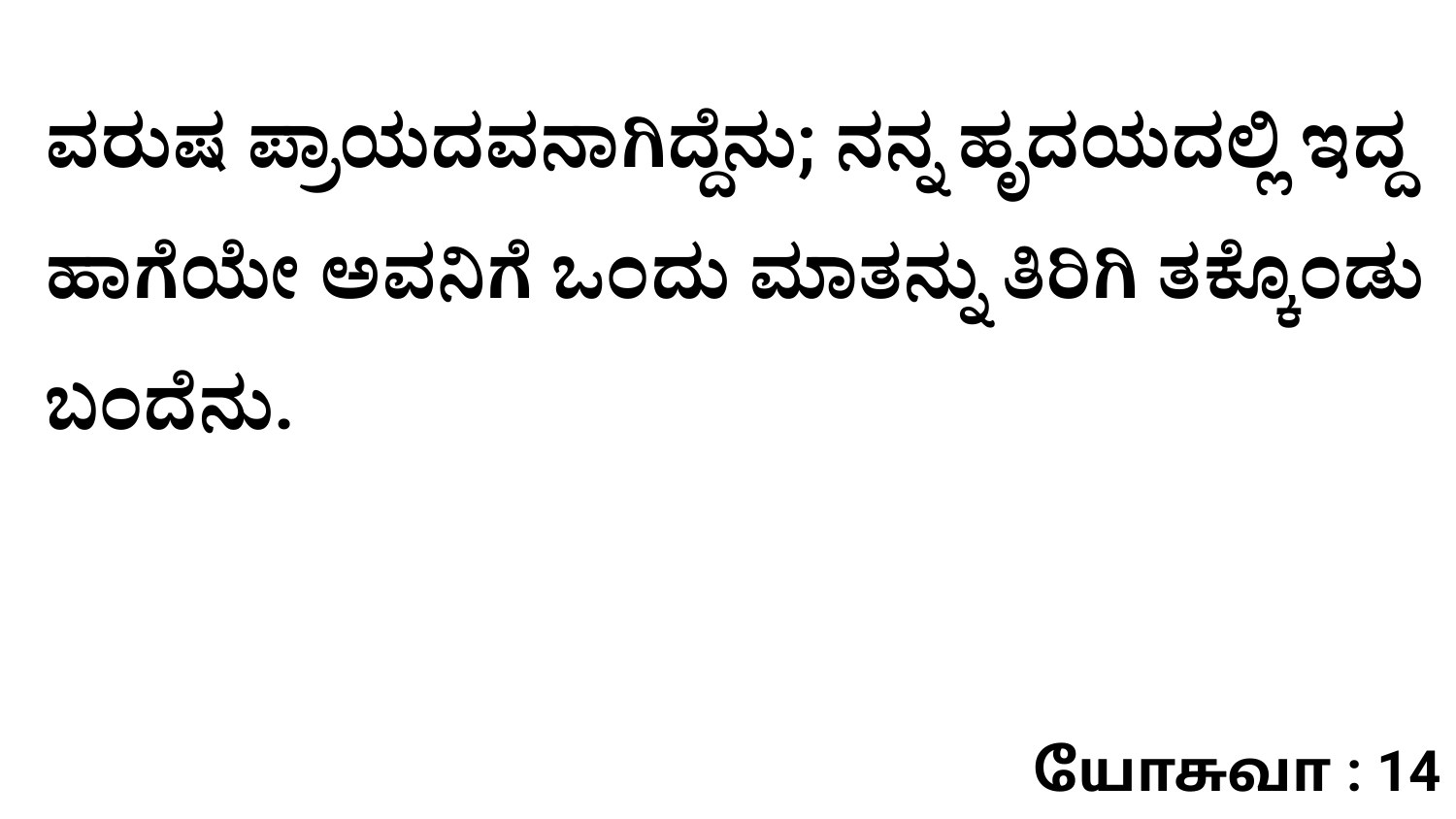

ವರುಷ ಪ್ರಾಯದವನಾಗಿದ್ದೆನು; ನನ್ನ ಹೃದಯದಲ್ಲಿ ಇದ್ದ ಹಾಗೆಯೇ ಅವನಿಗೆ ಒಂದು ಮಾತನ್ನು ತಿರಿಗಿ ತಕ್ಕೊಂಡು ಬಂದೆನು.
யோசுவா : 14